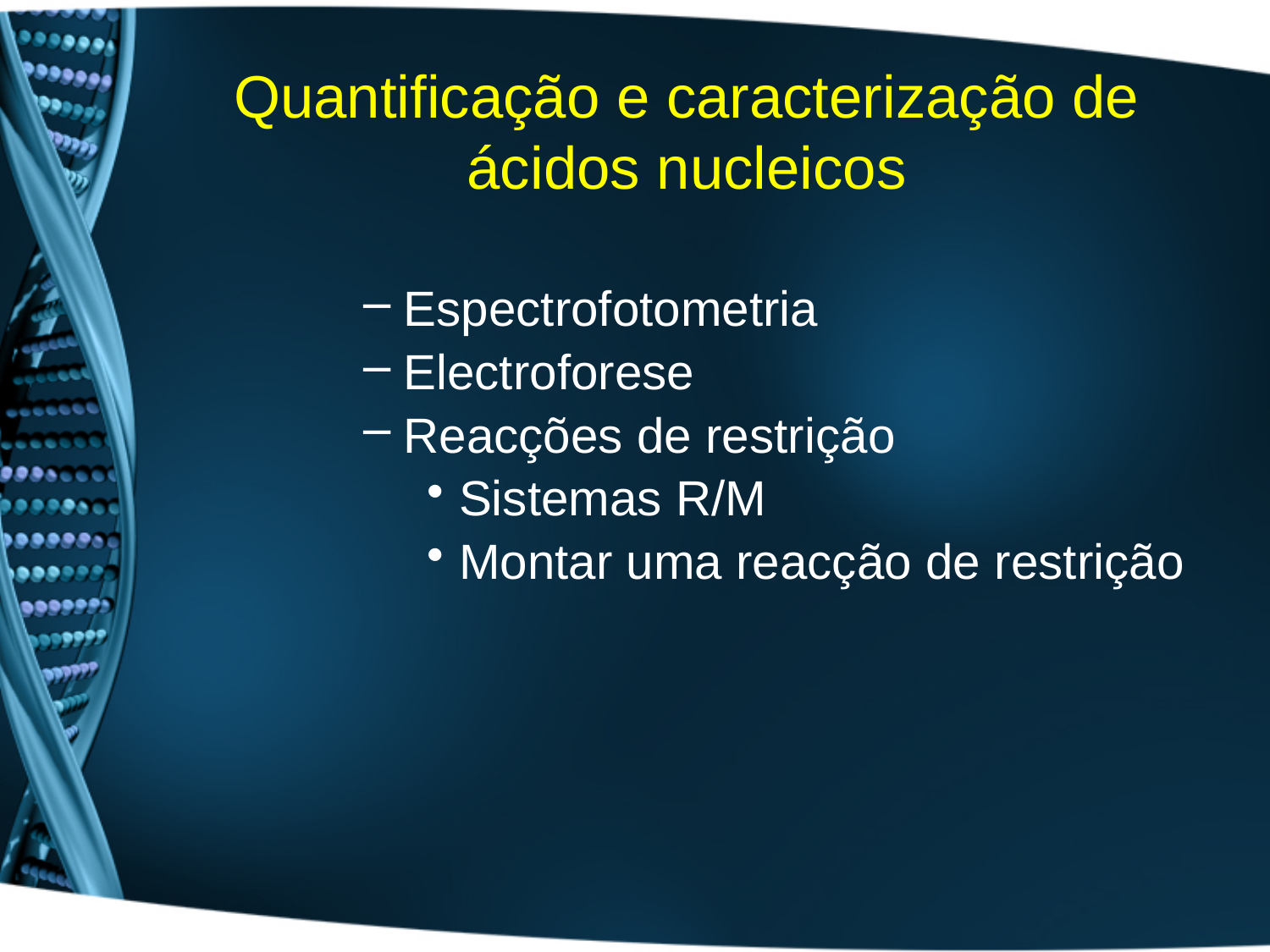

# Quantificação e caracterização de ácidos nucleicos
Espectrofotometria
Electroforese
Reacções de restrição
Sistemas R/M
Montar uma reacção de restrição